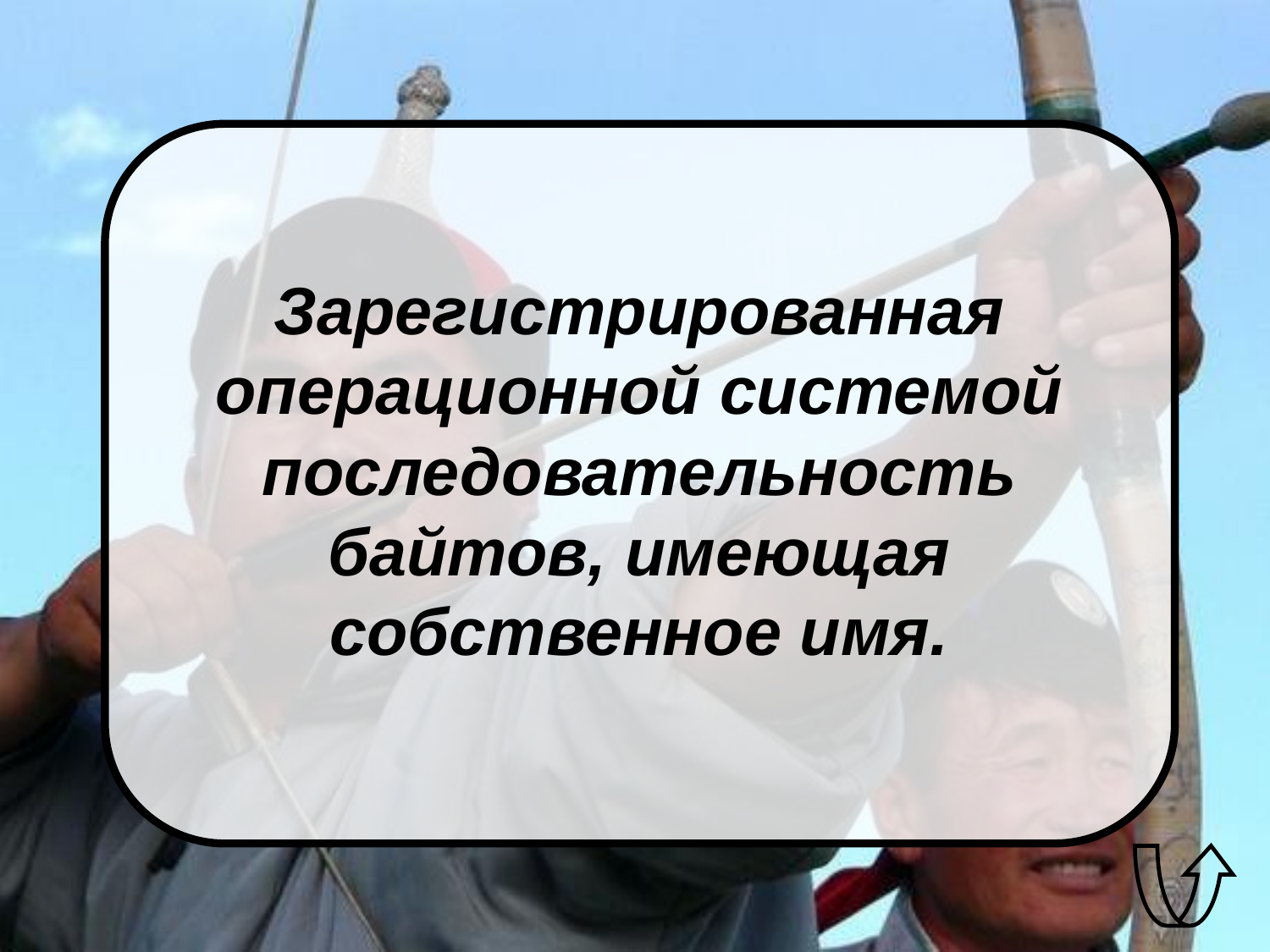

Зарегистрированная операционной системой последовательность байтов, имеющая собственное имя.